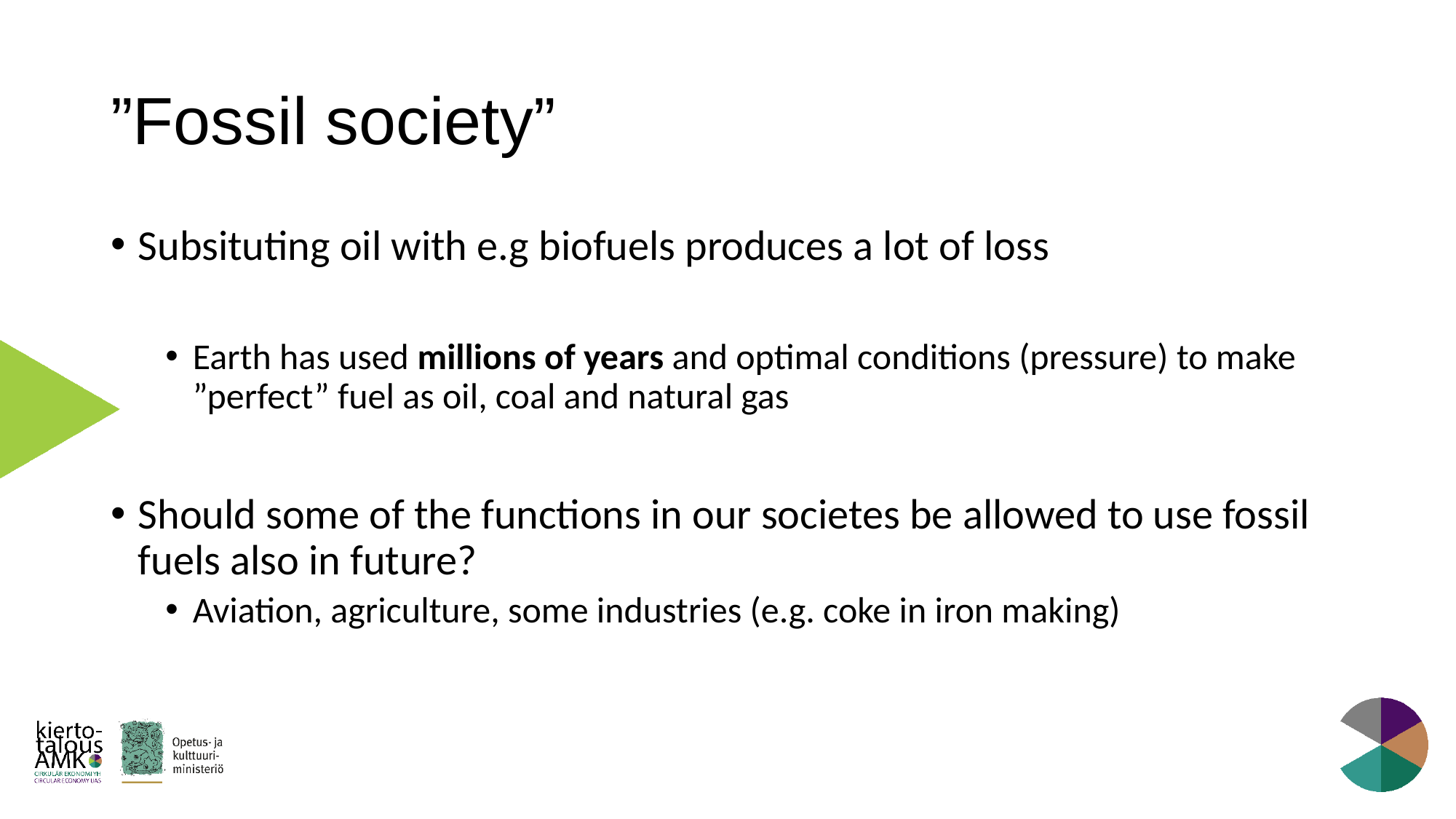

# ”Fossil society”
Subsituting oil with e.g biofuels produces a lot of loss

Earth has used millions of years and optimal conditions (pressure) to make ”perfect” fuel as oil, coal and natural gas

Should some of the functions in our societes be allowed to use fossil fuels also in future?
Aviation, agriculture, some industries (e.g. coke in iron making)